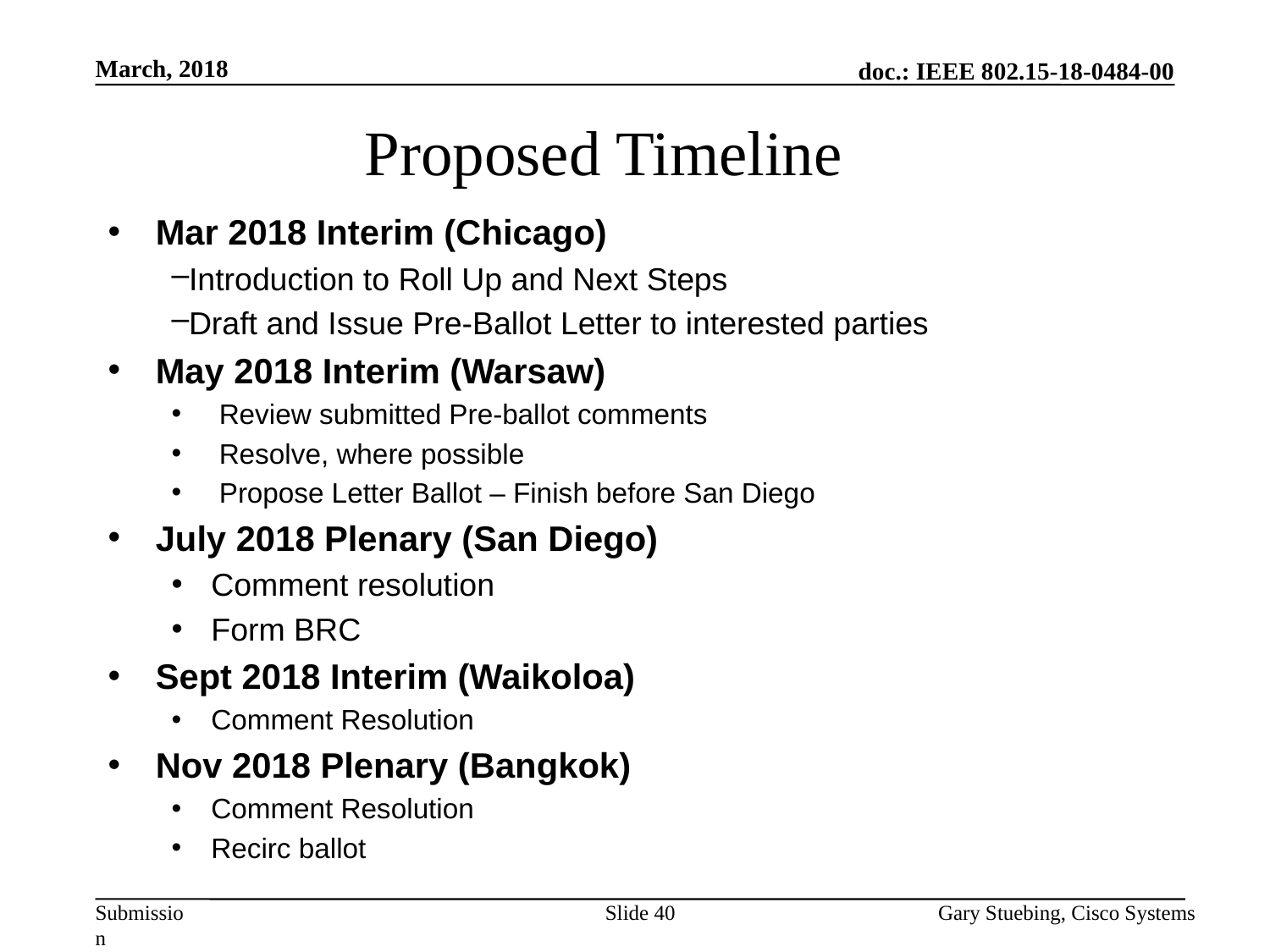

March, 2018
# Proposed Timeline
Mar 2018 Interim (Chicago)
Introduction to Roll Up and Next Steps
Draft and Issue Pre-Ballot Letter to interested parties
May 2018 Interim (Warsaw)
Review submitted Pre-ballot comments
Resolve, where possible
Propose Letter Ballot – Finish before San Diego
July 2018 Plenary (San Diego)
Comment resolution
Form BRC
Sept 2018 Interim (Waikoloa)
Comment Resolution
Nov 2018 Plenary (Bangkok)
Comment Resolution
Recirc ballot

Slide 40
Gary Stuebing, Cisco Systems